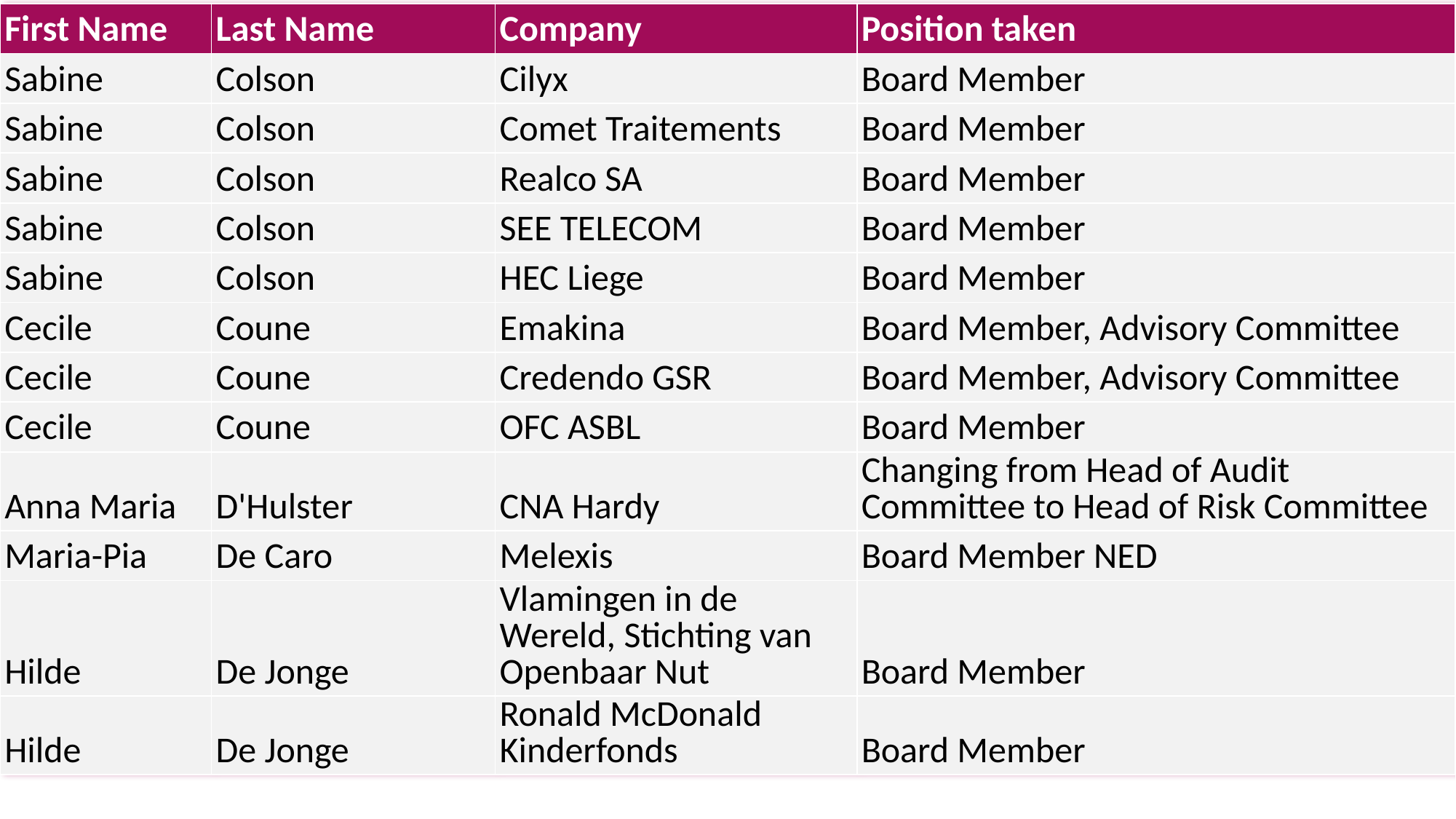

| First Name | Last Name | Company | Position taken |
| --- | --- | --- | --- |
| Sabine | Colson | Cilyx | Board Member |
| Sabine | Colson | Comet Traitements | Board Member |
| Sabine | Colson | Realco SA | Board Member |
| Sabine | Colson | SEE TELECOM | Board Member |
| Sabine | Colson | HEC Liege | Board Member |
| Cecile | Coune | Emakina | Board Member, Advisory Committee |
| Cecile | Coune | Credendo GSR | Board Member, Advisory Committee |
| Cecile | Coune | OFC ASBL | Board Member |
| Anna Maria | D'Hulster | CNA Hardy | Changing from Head of Audit Committee to Head of Risk Committee |
| Maria-Pia | De Caro | Melexis | Board Member NED |
| Hilde | De Jonge | Vlamingen in de Wereld, Stichting van Openbaar Nut | Board Member |
| Hilde | De Jonge | Ronald McDonald Kinderfonds | Board Member |